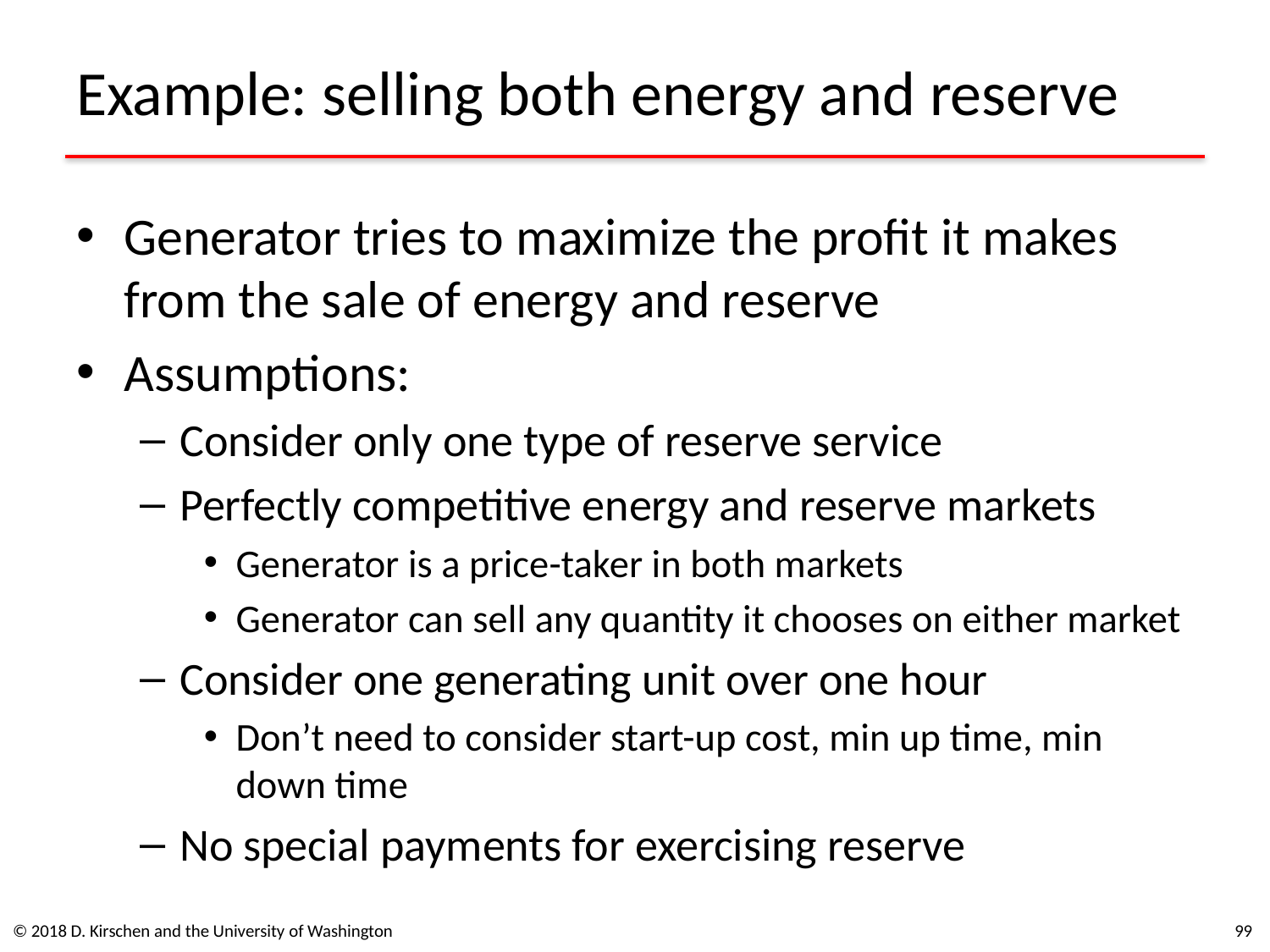

# Example: selling both energy and reserve
Generator tries to maximize the profit it makes from the sale of energy and reserve
Assumptions:
Consider only one type of reserve service
Perfectly competitive energy and reserve markets
Generator is a price-taker in both markets
Generator can sell any quantity it chooses on either market
Consider one generating unit over one hour
Don’t need to consider start-up cost, min up time, min down time
No special payments for exercising reserve
© 2018 D. Kirschen and the University of Washington
99